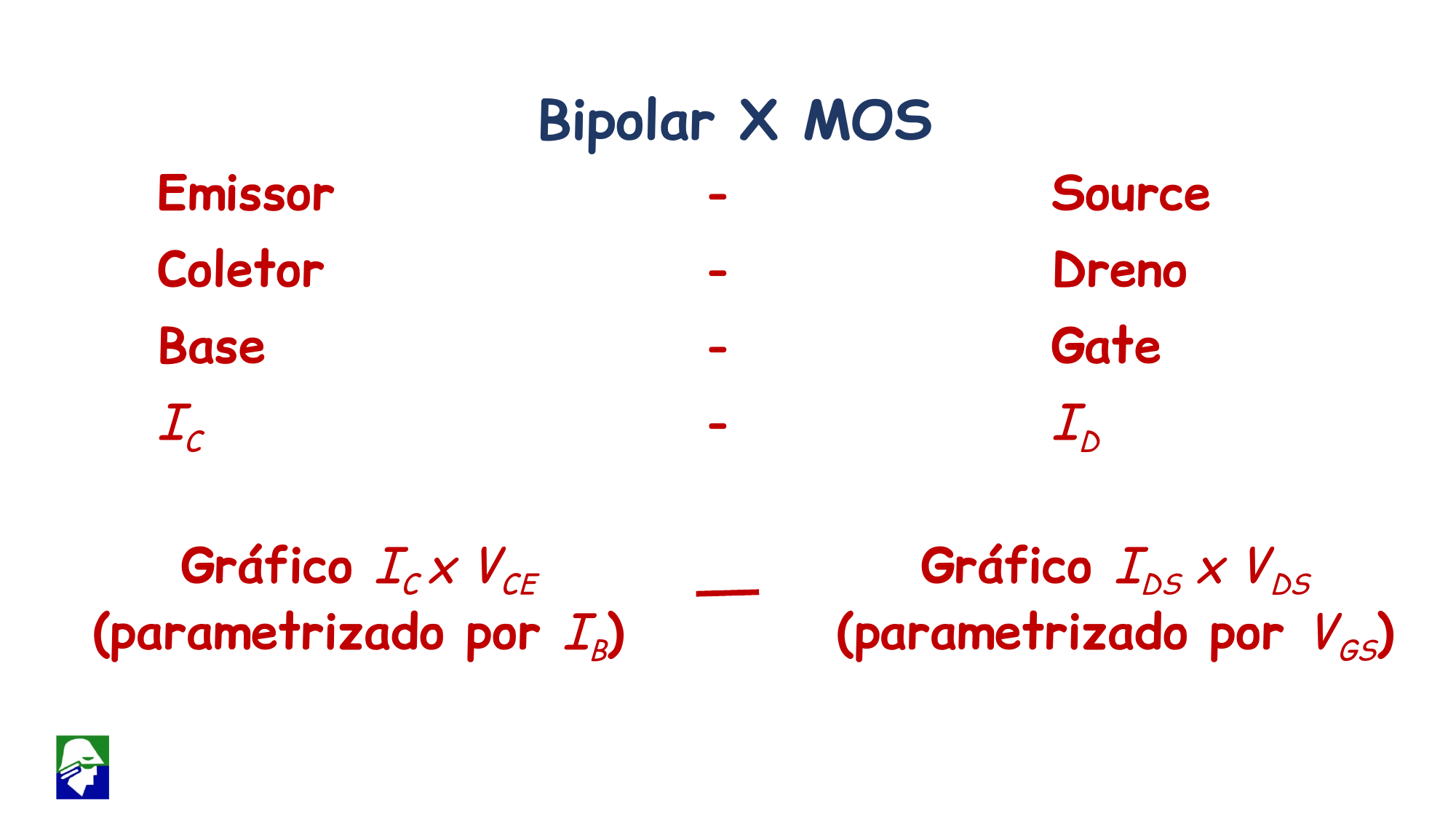

Bipolar X MOS
Emissor				- 			 Source
Coletor  				- 			 Dreno
Base 				- 			 Gate
IC 					- 			 ID
Gráfico IC x VCE (parametrizado por IB)
Gráfico IDS x VDS (parametrizado por VGS)
176